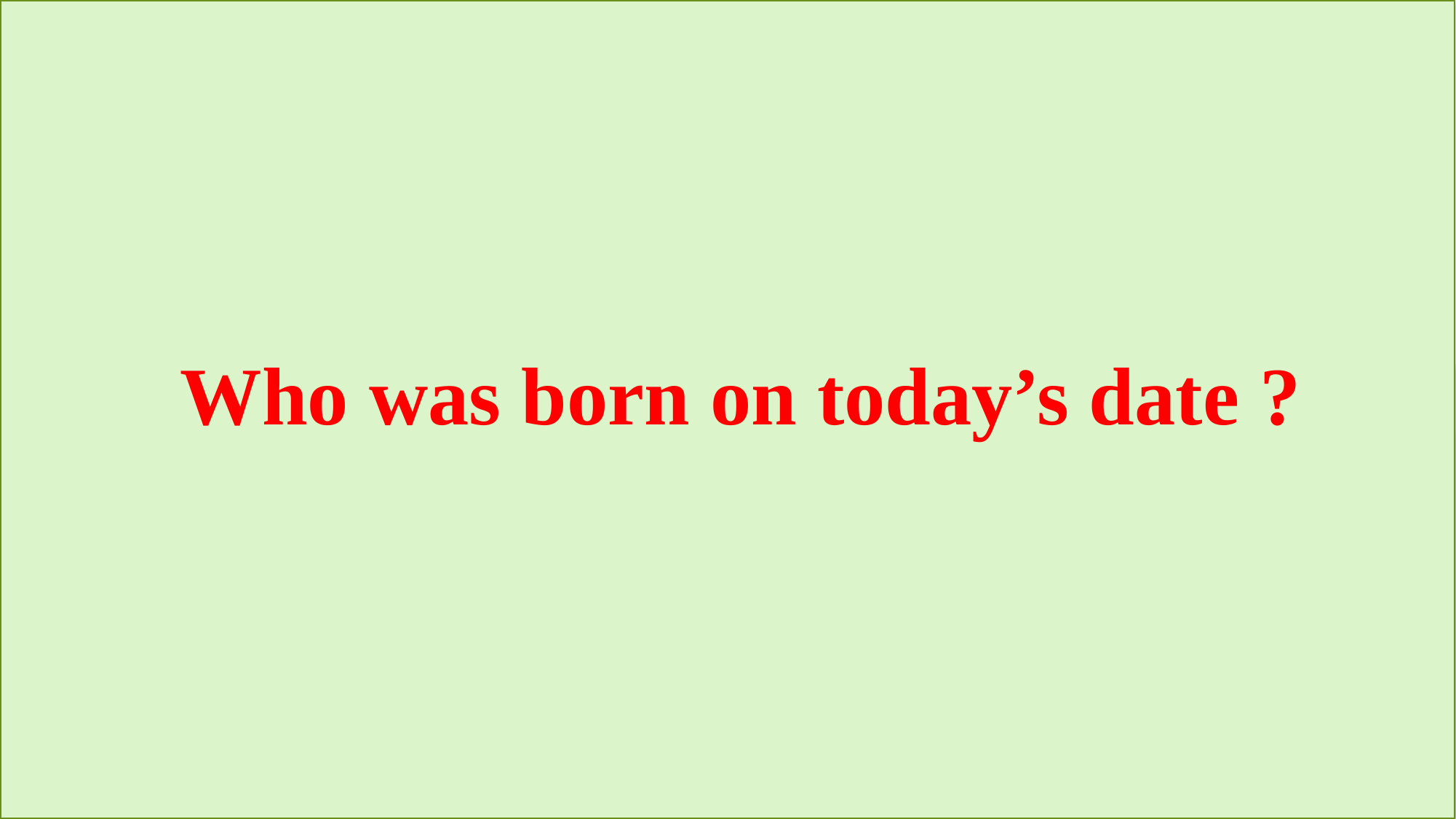

Who was born on today’s date ?